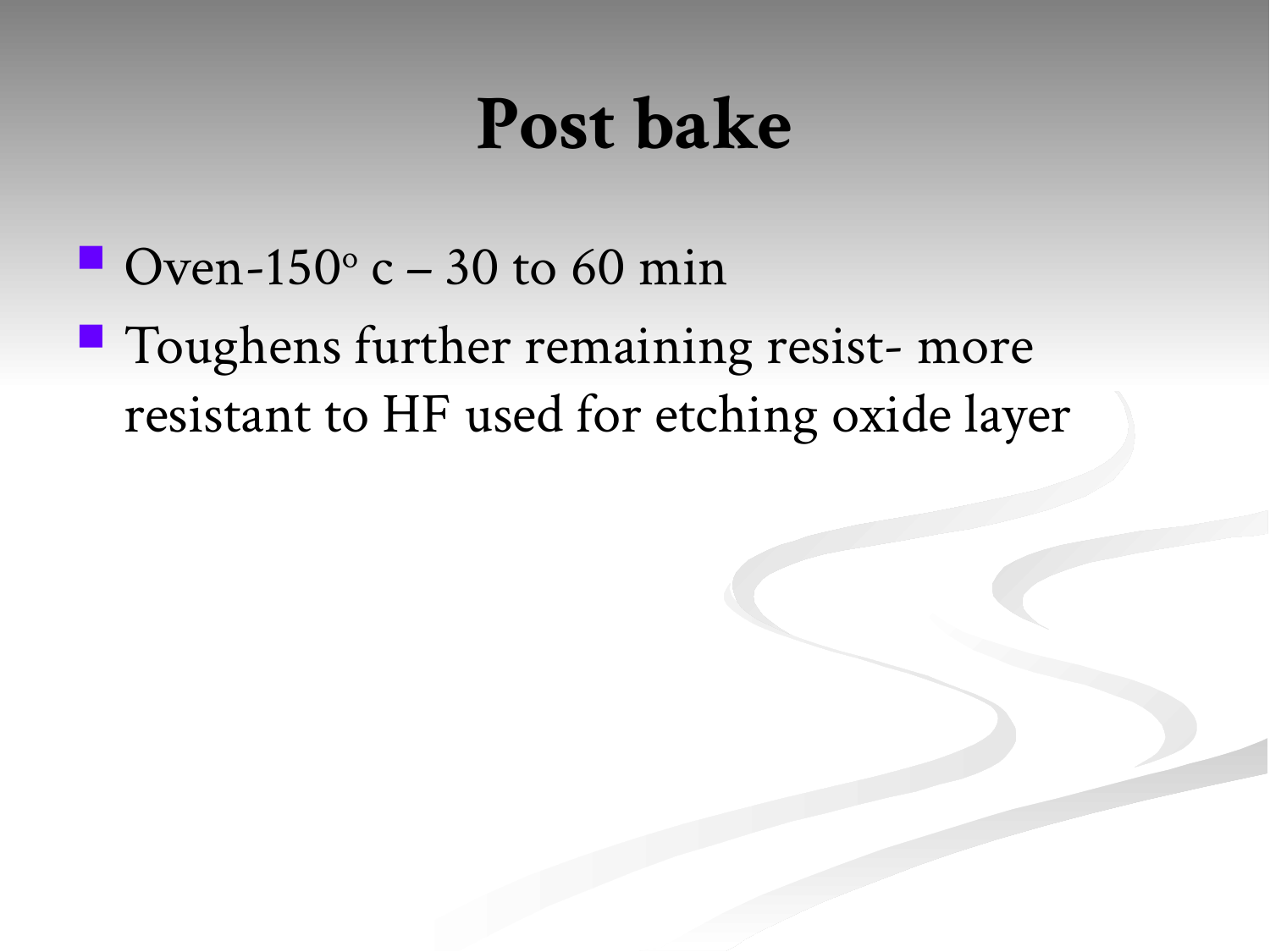

# Post bake
Oven-150o c – 30 to 60 min
Toughens further remaining resist- more resistant to HF used for etching oxide layer